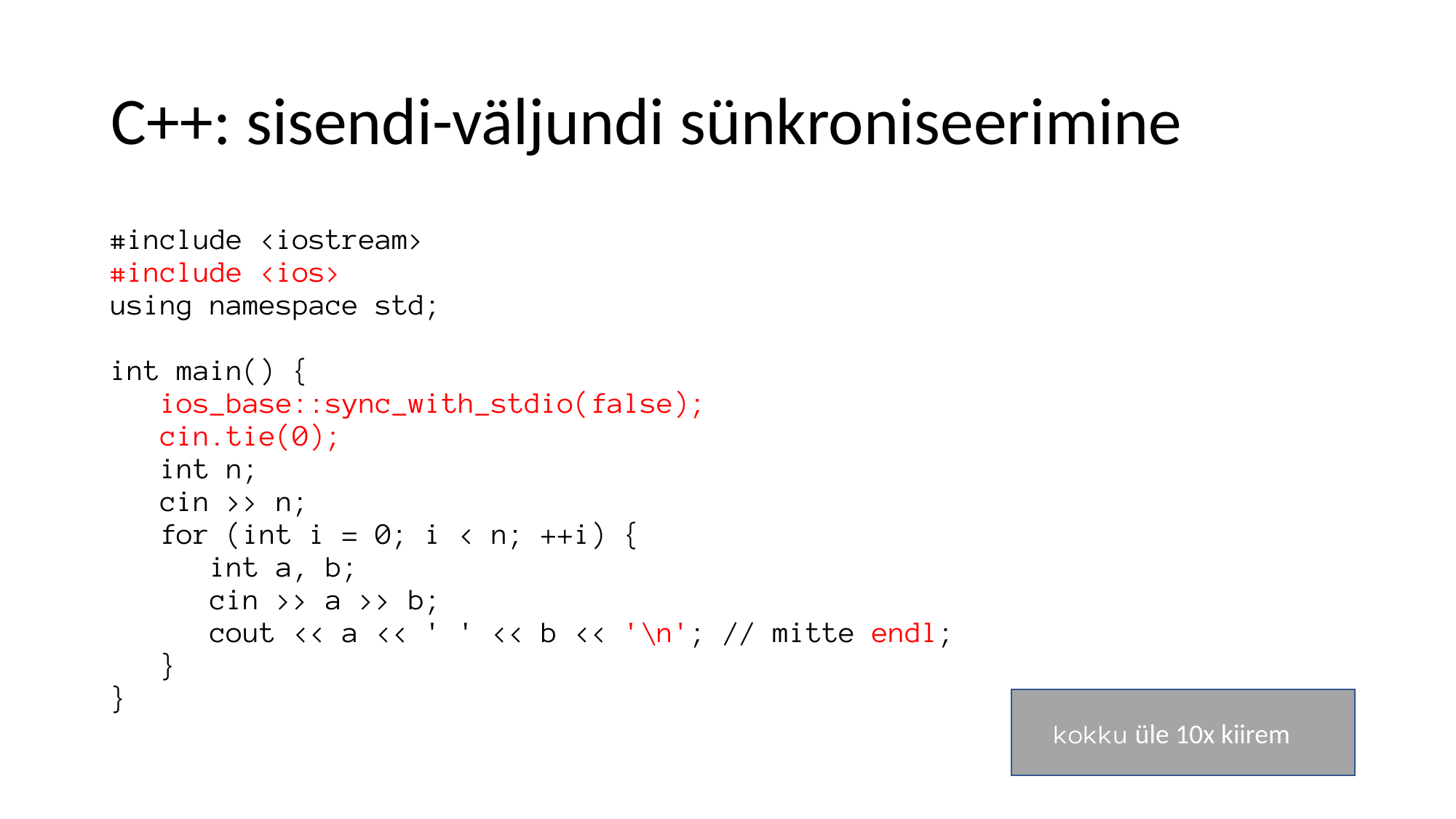

# C++: sisendi-väljundi sünkroniseerimine
#include <iostream>
#include <ios>
using namespace std;
int main() {
   ios_base::sync_with_stdio(false);
   cin.tie(0);
   int n;
   cin >> n;
   for (int i = 0; i < n; ++i) {
      int a, b;
      cin >> a >> b;
      cout << a << ' ' << b << '\n'; // mitte endl;
   }
}
kokku üle 10x kiirem